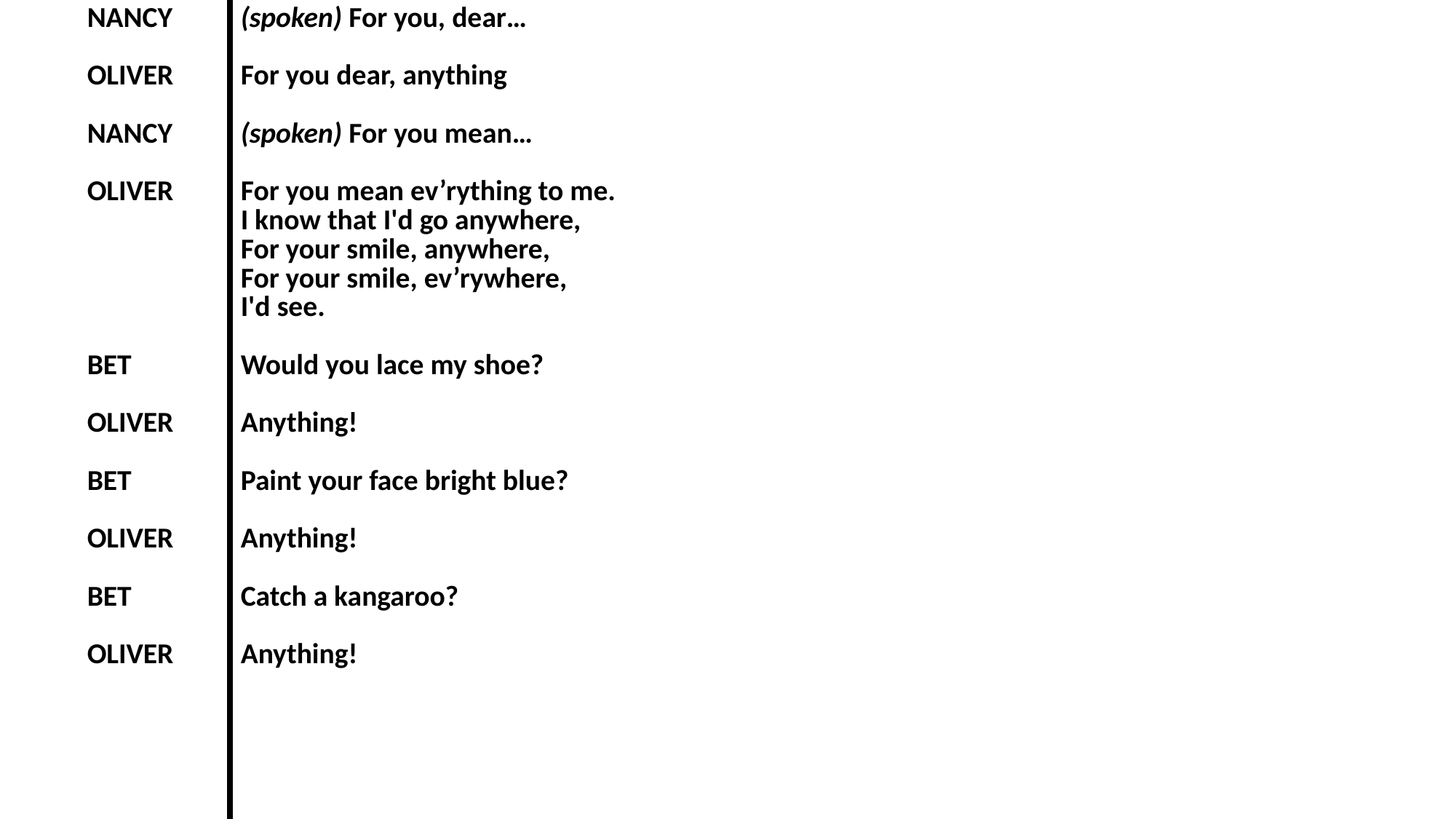

| NANCY OLIVER NANCY OLIVER BET OLIVER BET OLIVER BET OLIVER | (spoken) For you, dear… For you dear, anything (spoken) For you mean… For you mean ev’rything to me. I know that I'd go anywhere, For your smile, anywhere, For your smile, ev’rywhere, I'd see. Would you lace my shoe? Anything! Paint your face bright blue? Anything! Catch a kangaroo? Anything! |
| --- | --- |